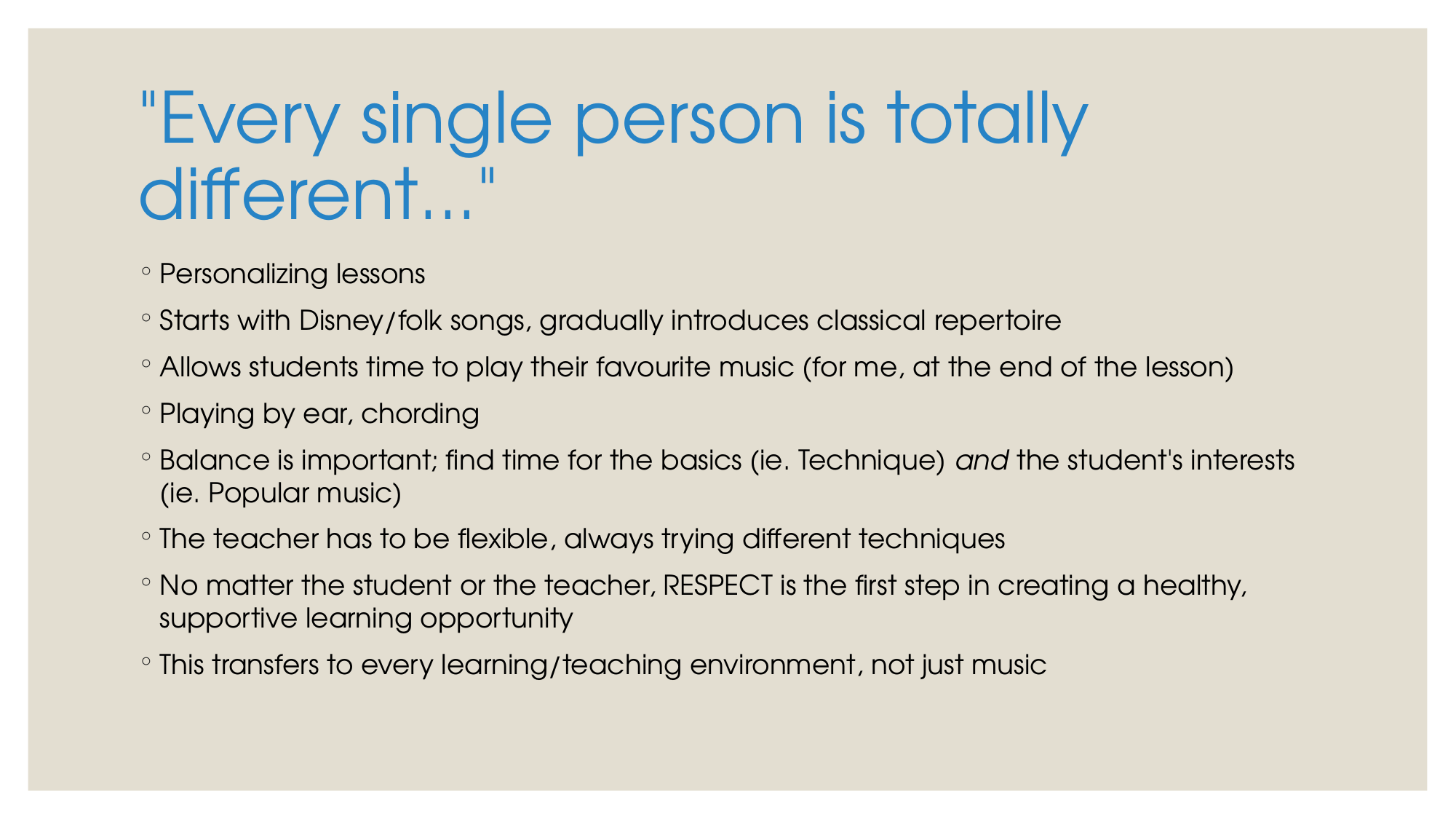

# "Every single person is totally different..."
Personalizing lessons
Starts with Disney/folk songs, gradually introduces classical repertoire
Allows students time to play their favourite music (for me, at the end of the lesson)
Playing by ear, chording
Balance is important; find time for the basics (ie. Technique) and the student's interests (ie. Popular music)
The teacher has to be flexible, always trying different techniques
No matter the student or the teacher, RESPECT is the first step in creating a healthy, supportive learning opportunity
This transfers to every learning/teaching environment, not just music